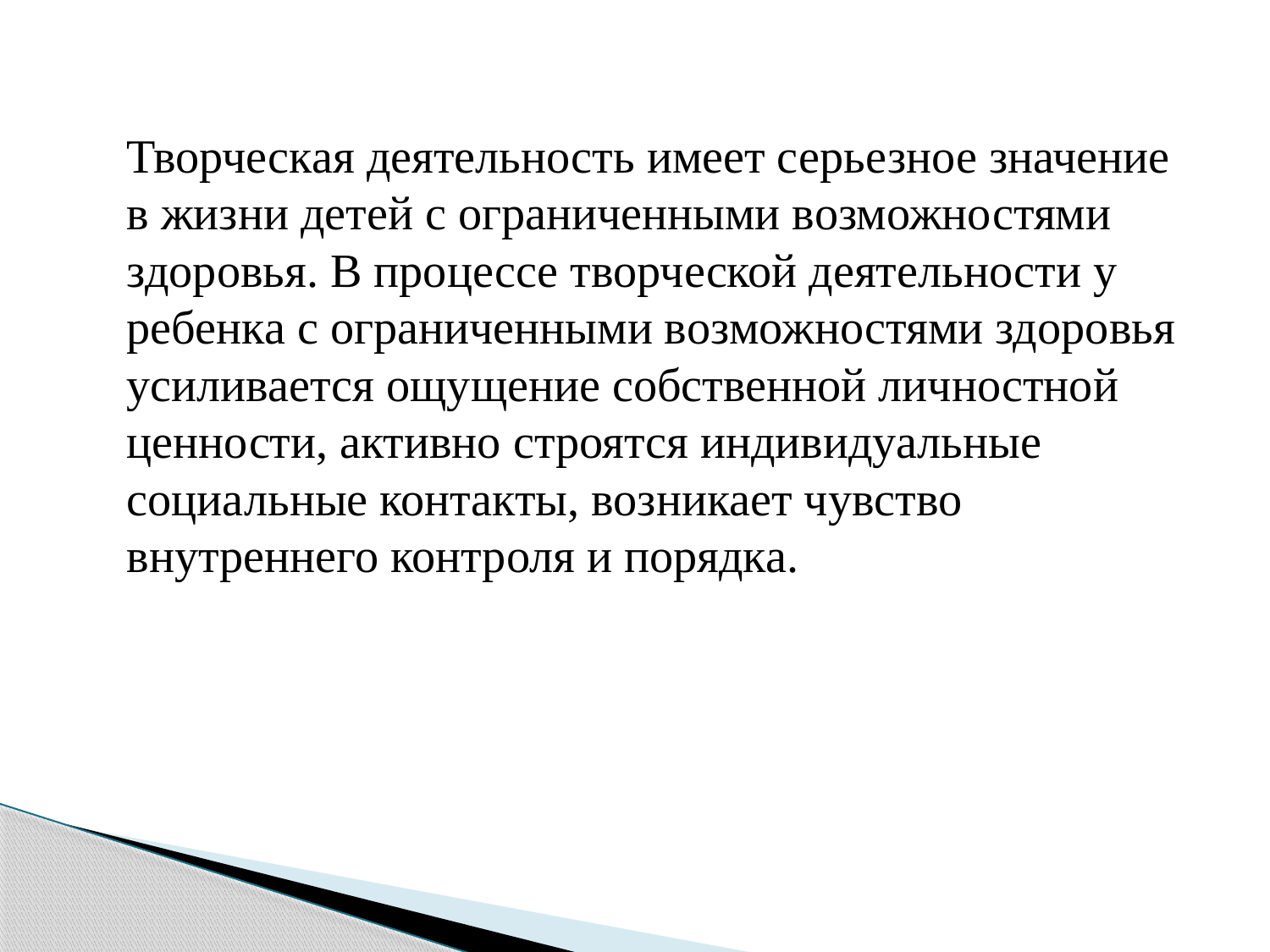

#
   Творческая деятельность имеет серьезное значение в жизни детей с ограниченными возможностями здоровья. В процессе творческой деятельности у ребенка с ограниченными возможностями здоровья усиливается ощущение собственной личностной ценности, активно строятся индивидуальные социальные контакты, возникает чувство внутреннего контроля и порядка.